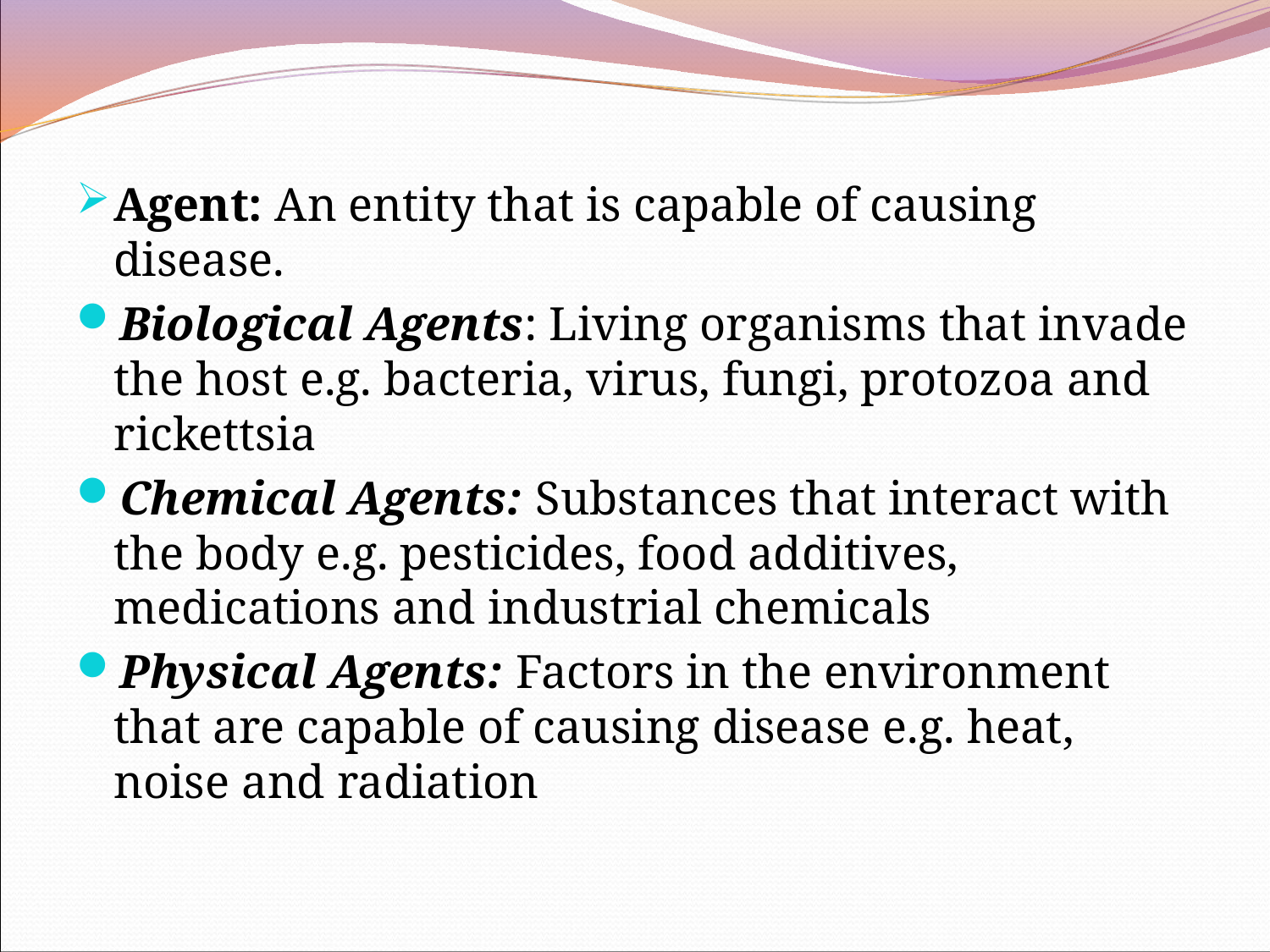

Agent: An entity that is capable of causing disease.
Biological Agents: Living organisms that invade the host e.g. bacteria, virus, fungi, protozoa and rickettsia
Chemical Agents: Substances that interact with the body e.g. pesticides, food additives, medications and industrial chemicals
Physical Agents: Factors in the environment that are capable of causing disease e.g. heat, noise and radiation